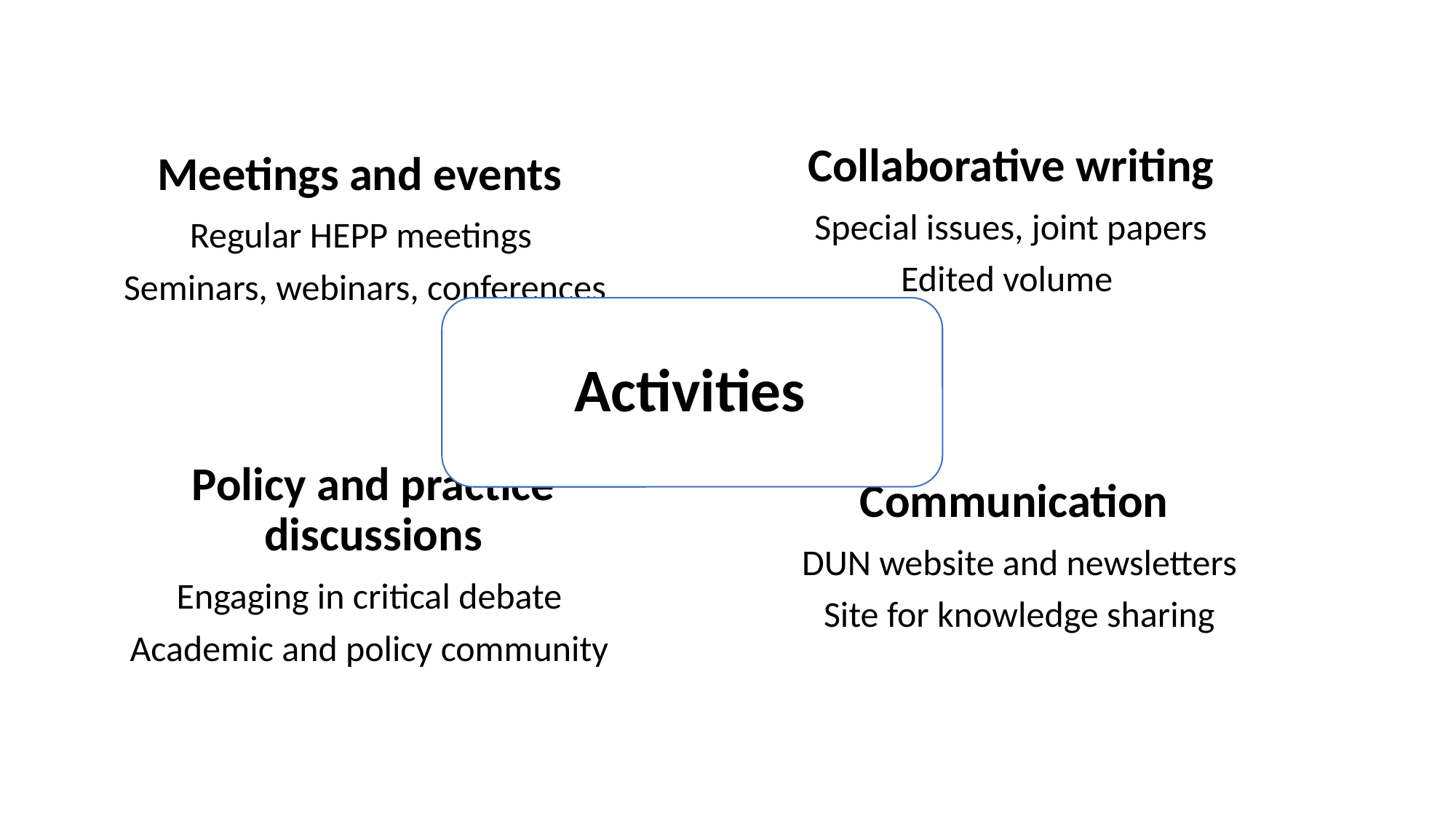

# s
Meetings and events
Regular HEPP meetings
Seminars, webinars, conferences
Collaborative writing
Special issues, joint papers
Edited volume
Policy and practice discussions
Engaging in critical debate
Academic and policy community
Communication
DUN website and newsletters
Site for knowledge sharing
Activities